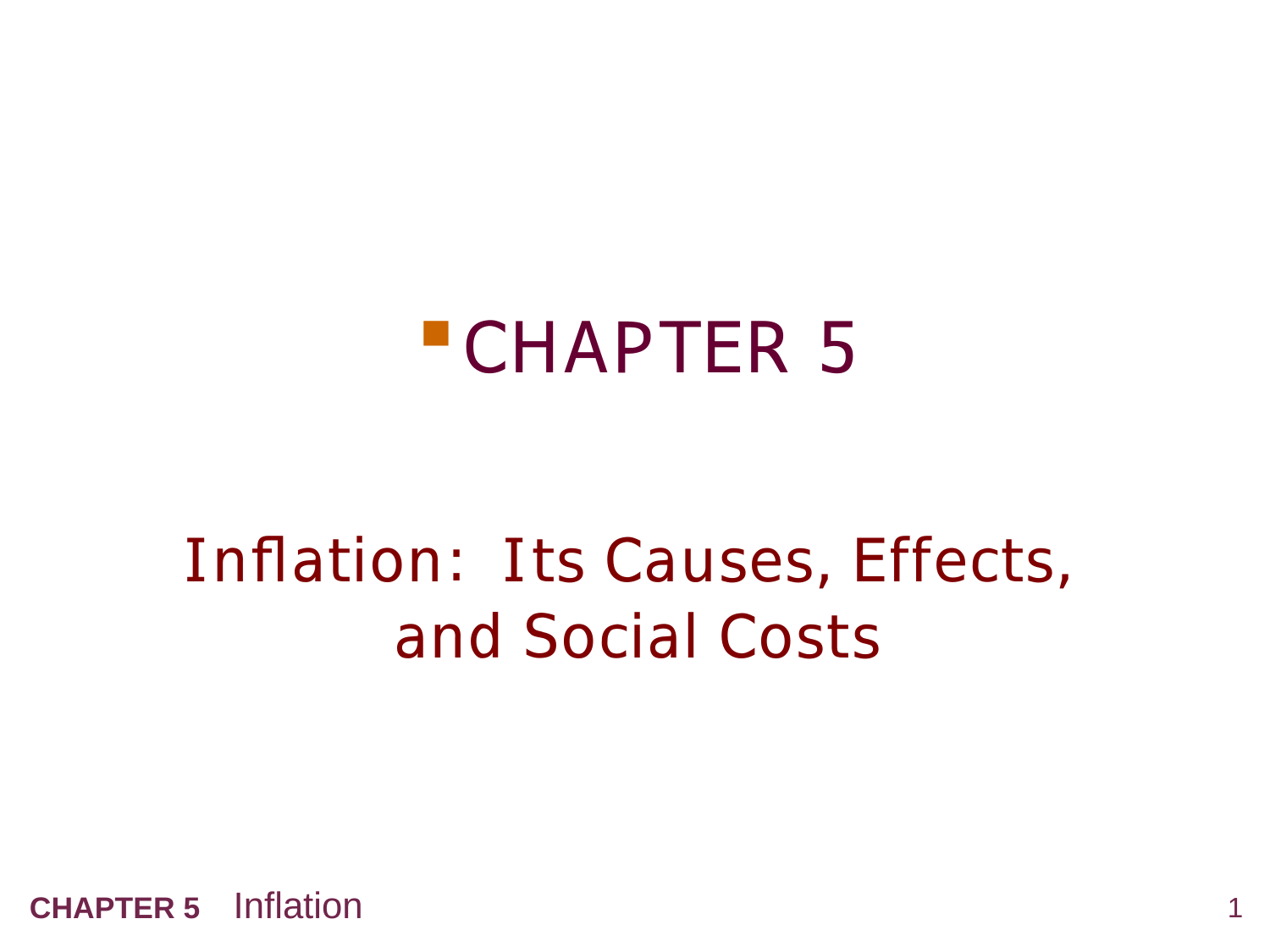

Chapter 5

# Inflation:  Its Causes, Effects, and Social Costs